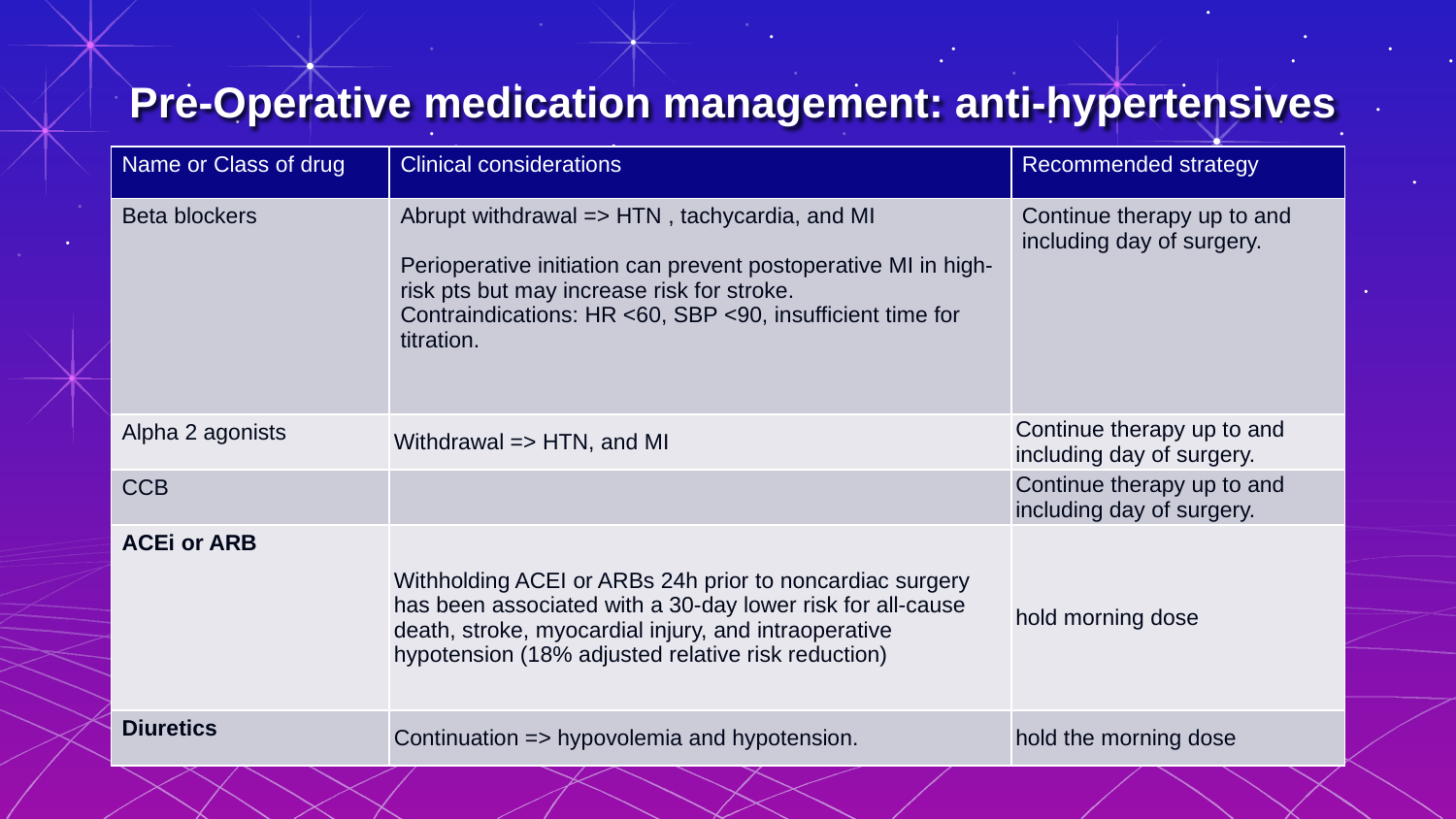

# Pre-Operative medication management: anti-hypertensives
| Name or Class of drug | Clinical considerations | Recommended strategy |
| --- | --- | --- |
| Beta blockers | Abrupt withdrawal => HTN , tachycardia, and MI Perioperative initiation can prevent postoperative MI in high-risk pts but may increase risk for stroke. Contraindications: HR <60, SBP <90, insufficient time for titration. | Continue therapy up to and including day of surgery. |
| Alpha 2 agonists | Withdrawal => HTN, and MI | Continue therapy up to and including day of surgery. |
| CCB |  | Continue therapy up to and including day of surgery. |
| ACEi or ARB | Withholding ACEI or ARBs 24h prior to noncardiac surgery has been associated with a 30-day lower risk for all-cause death, stroke, myocardial injury, and intraoperative hypotension (18% adjusted relative risk reduction) | hold morning dose |
| Diuretics | Continuation => hypovolemia and hypotension. | hold the morning dose |